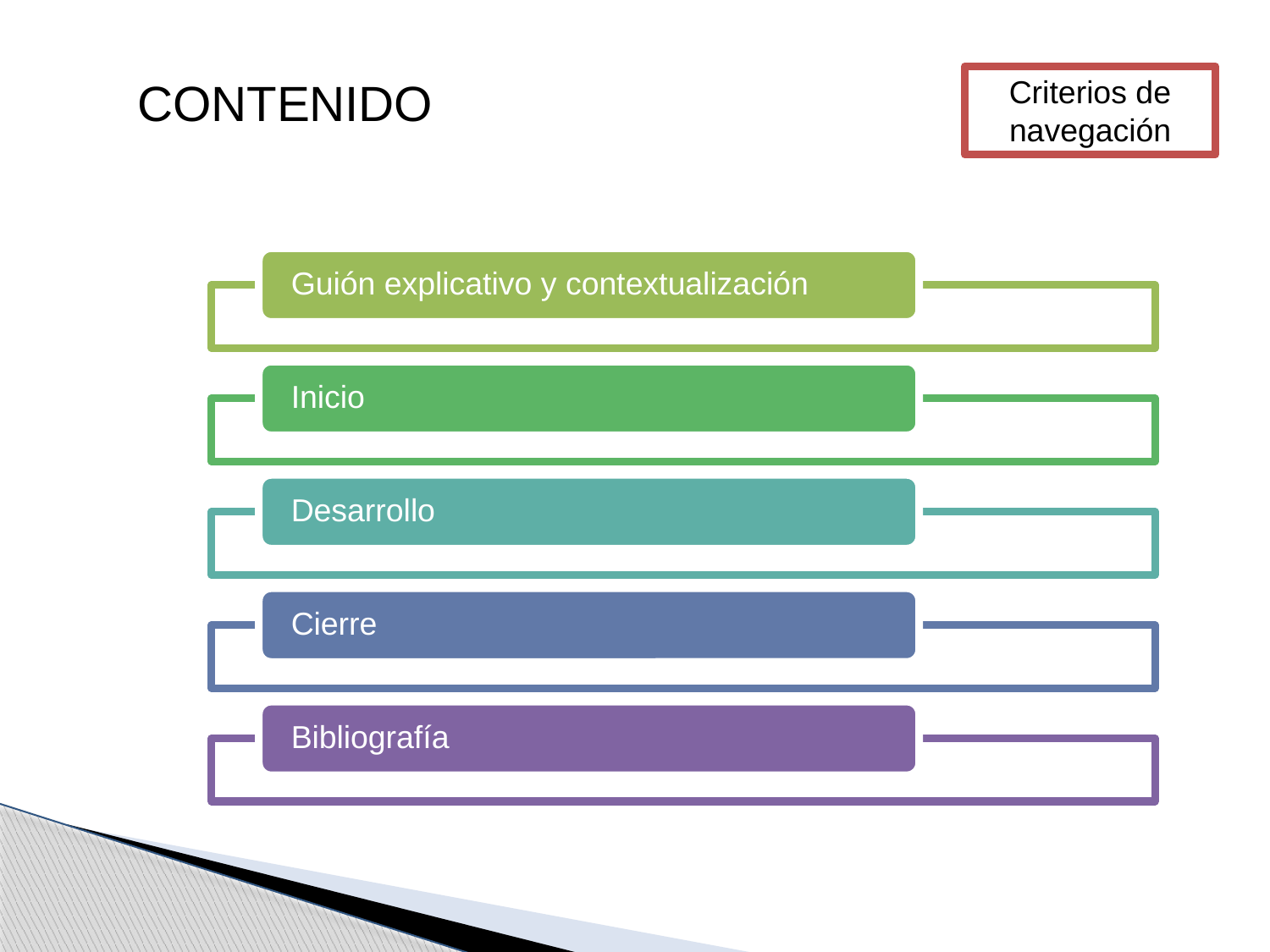

CONTENIDO
Criterios de navegación
Guión explicativo y contextualización
Inicio
Desarrollo
Cierre
Bibliografía